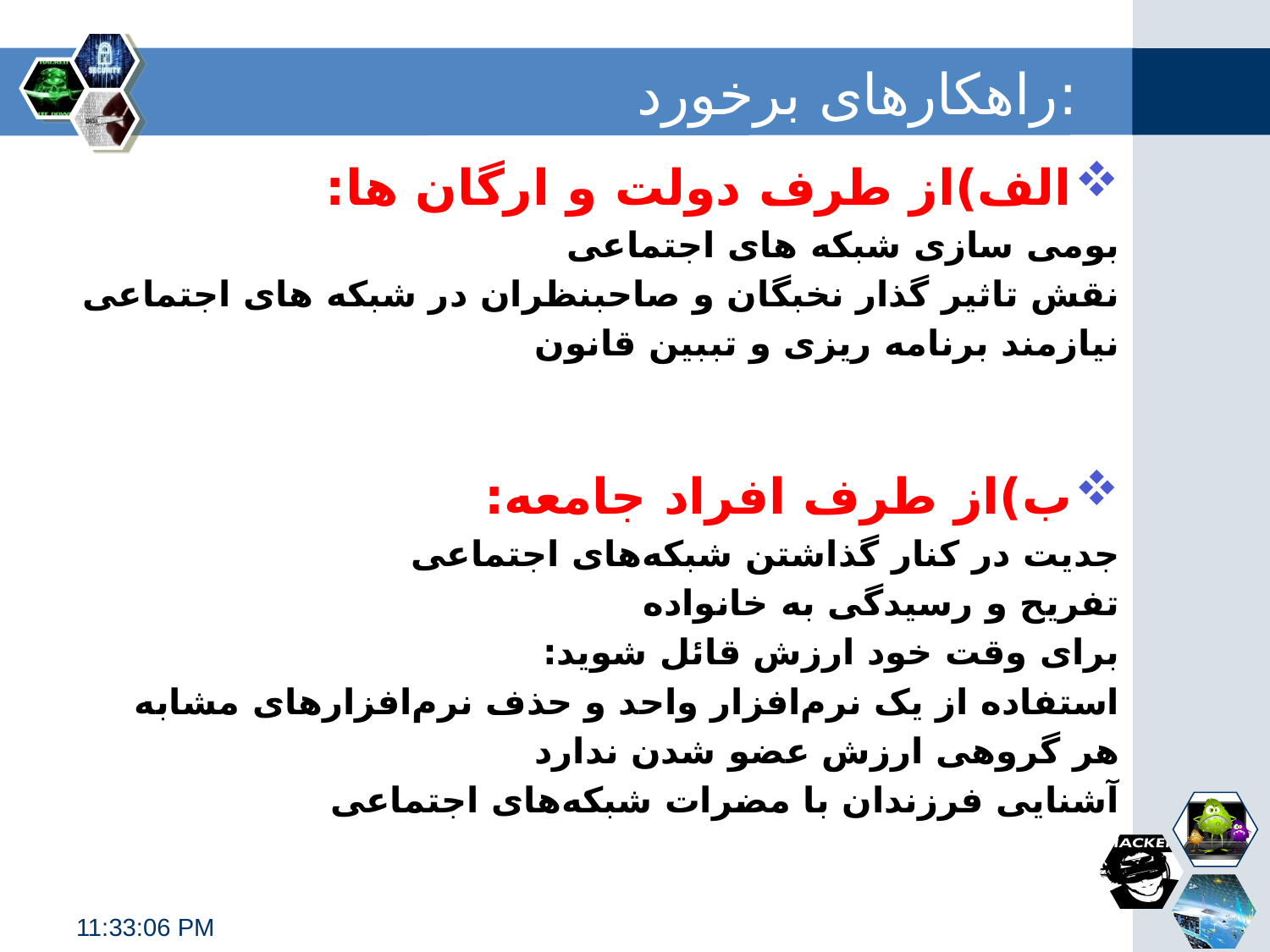

# راهکارهای برخورد:
الف)از طرف دولت و ارگان ها:
بومی سازی شبکه های اجتماعی
نقش تاثیر گذار نخبگان و صاحبنظران در شبکه های اجتماعی
نیازمند برنامه ریزی و تببین قانون

ب)از طرف افراد جامعه:
جدیت در کنار گذاشتن شبکه‌های اجتماعی
تفریح و رسیدگی به خانواده
برای وقت خود ارزش قائل شوید:
استفاده از یک نرم‌افزار واحد و حذف نرم‌افزارهای مشابه
هر گروهی ارزش عضو شدن ندارد
آشنایی فرزندان با مضرات شبکه‌های اجتماعی
11:33:06 PM